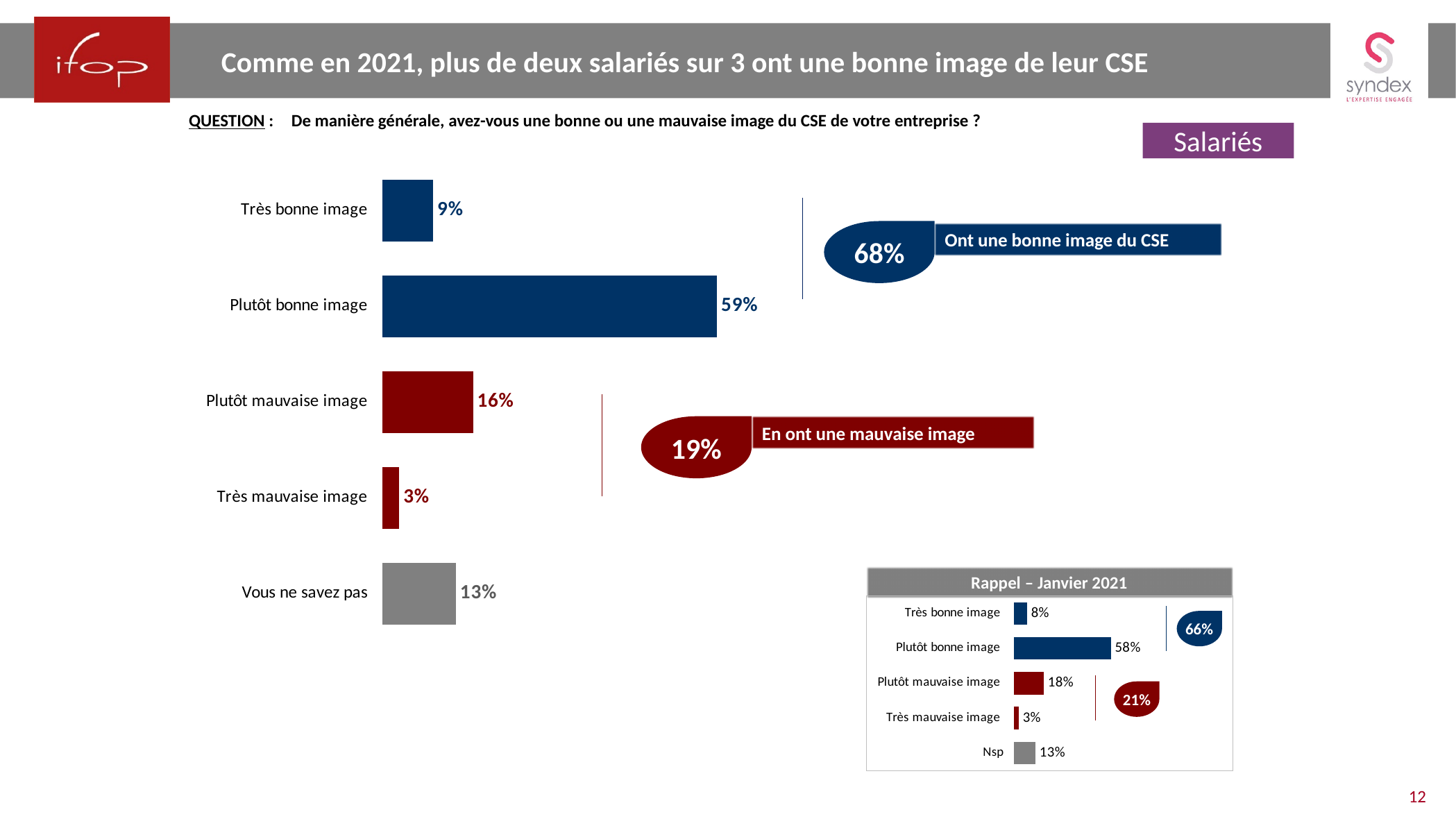

Comme en 2021, plus de deux salariés sur 3 ont une bonne image de leur CSE
QUESTION :	De manière générale, avez-vous une bonne ou une mauvaise image du CSE de votre entreprise ?
Salariés

### Chart

| Category | Ensemble |
|---|---|
| Très bonne image  | 0.09 |
| Plutôt bonne image  | 0.59 |
| Plutôt mauvaise image  | 0.16 |
| Très mauvaise image  | 0.03 |
| Vous ne savez pas  | 0.13 |
68%
Ont une bonne image du CSE
En ont une mauvaise image
19%
Rappel – Janvier 2021

### Chart

| Category | Ensemble |
|---|---|
| Très bonne image  | 0.08 |
| Plutôt bonne image  | 0.58 |
| Plutôt mauvaise image  | 0.18 |
| Très mauvaise image  | 0.03 |
| Nsp | 0.13 |
66%
21%